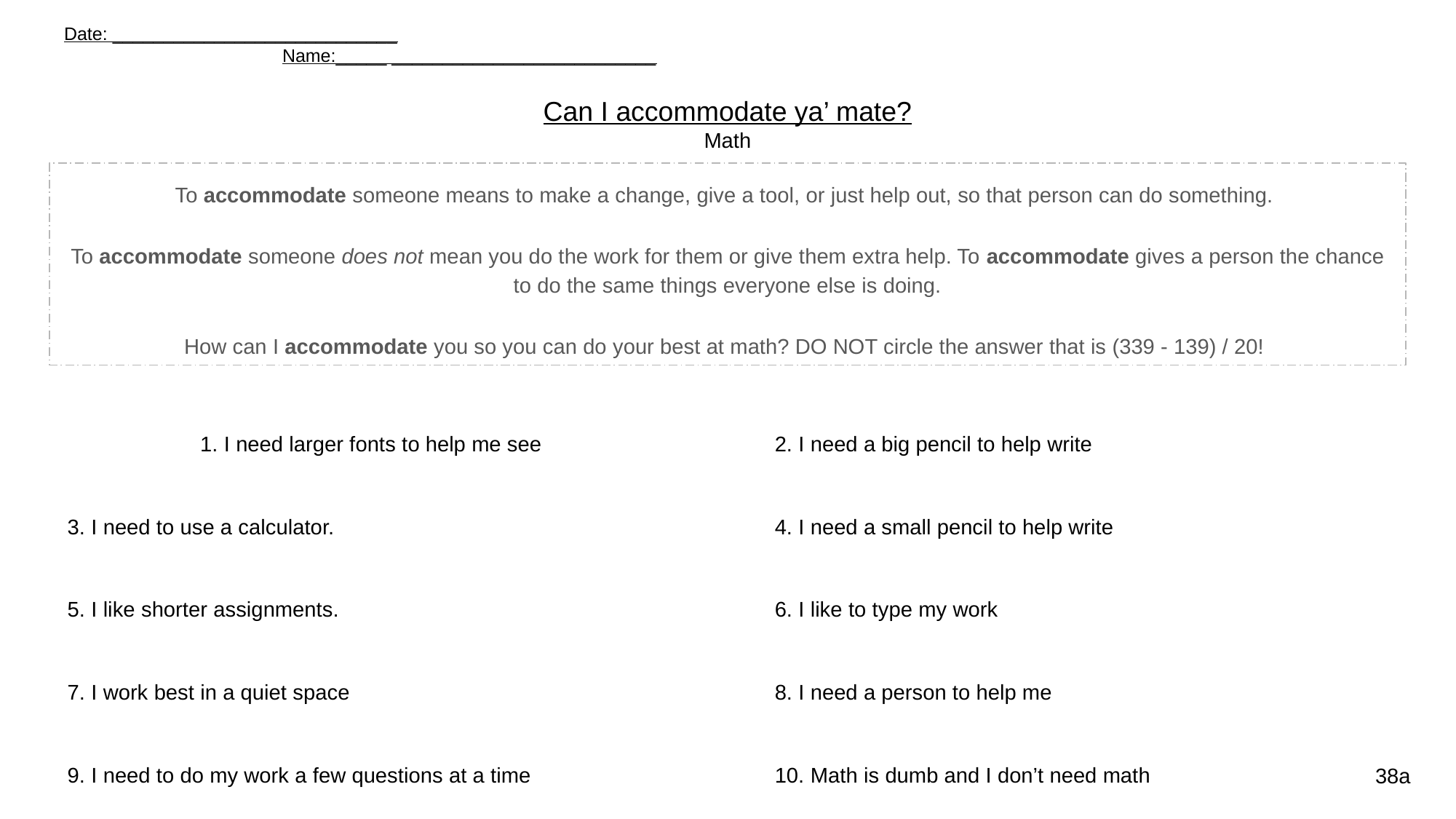

Date: ____________________________											Name:_____ __________________________
# Can I accommodate ya’ mate?
Math
To accommodate someone means to make a change, give a tool, or just help out, so that person can do something.
To accommodate someone does not mean you do the work for them or give them extra help. To accommodate gives a person the chance to do the same things everyone else is doing.
How can I accommodate you so you can do your best at math? DO NOT circle the answer that is (339 - 139) / 20!

1. I need larger fonts to help me see
3. I need to use a calculator.
5. I like shorter assignments.
7. I work best in a quiet space
9. I need to do my work a few questions at a time

2. I need a big pencil to help write
4. I need a small pencil to help write
6. I like to type my work
8. I need a person to help me
10. Math is dumb and I don’t need math
38a